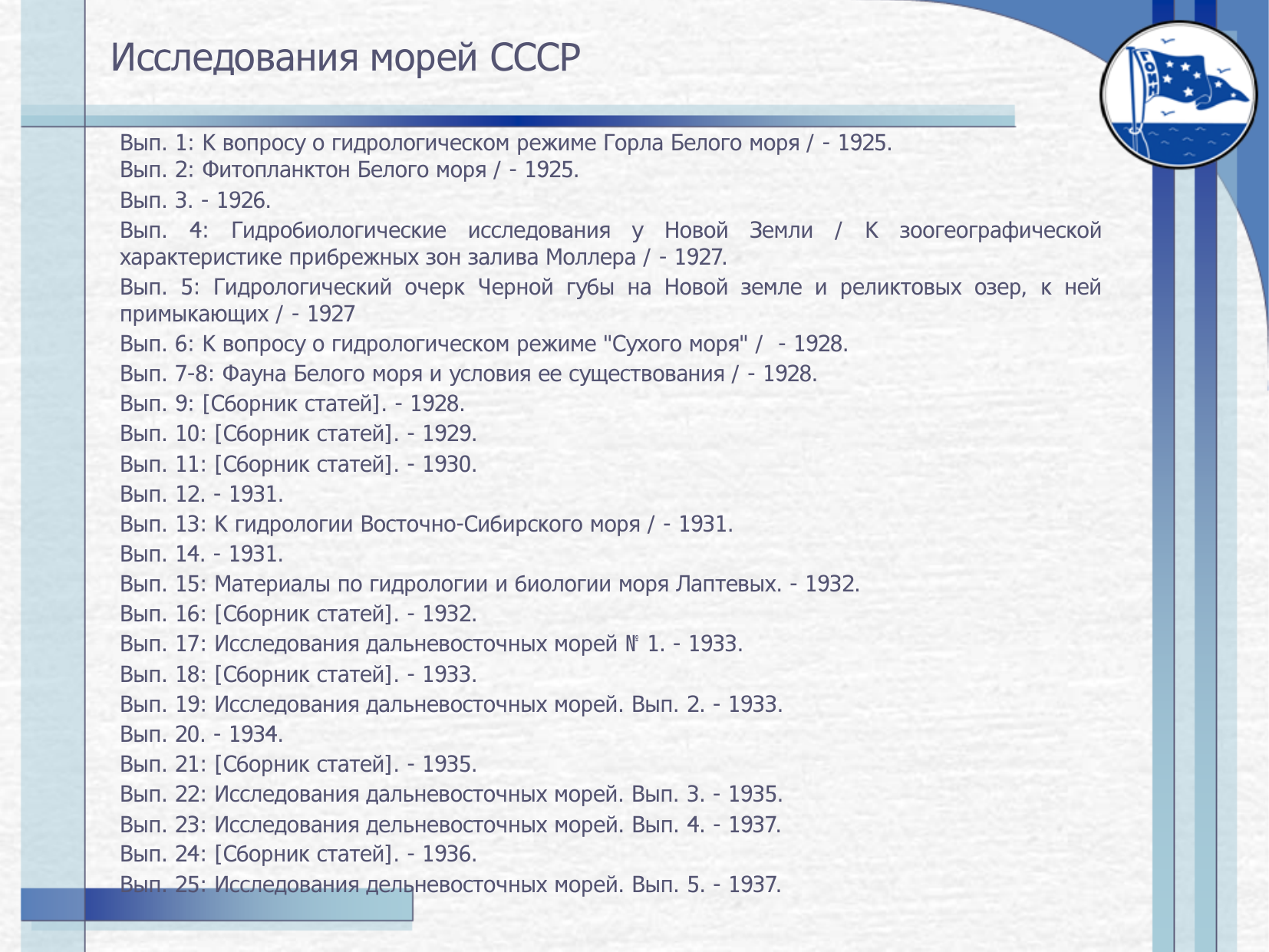

Исследования морей СССР
Вып. 1: К вопросу о гидрологическом режиме Горла Белого моря / - 1925.
Вып. 2: Фитопланктон Белого моря / - 1925.
Вып. 3. - 1926.
Вып. 4: Гидробиологические исследования у Новой Земли / К зоогеографической характеристике прибрежных зон залива Моллера / - 1927.
Вып. 5: Гидрологический очерк Черной губы на Новой земле и реликтовых озер, к ней примыкающих / - 1927
Вып. 6: К вопросу о гидрологическом режиме "Сухого моря" /  - 1928.
Вып. 7-8: Фауна Белого моря и условия ее существования / - 1928.
Вып. 9: [Сборник статей]. - 1928.
Вып. 10: [Сборник статей]. - 1929.
Вып. 11: [Сборник статей]. - 1930.
Вып. 12. - 1931.
Вып. 13: К гидрологии Восточно-Сибирского моря / - 1931.
Вып. 14. - 1931.
Вып. 15: Материалы по гидрологии и биологии моря Лаптевых. - 1932.
Вып. 16: [Сборник статей]. - 1932.
Вып. 17: Исследования дальневосточных морей № 1. - 1933.
Вып. 18: [Сборник статей]. - 1933.
Вып. 19: Исследования дальневосточных морей. Вып. 2. - 1933.
Вып. 20. - 1934.
Вып. 21: [Сборник статей]. - 1935.
Вып. 22: Исследования дальневосточных морей. Вып. 3. - 1935.
Вып. 23: Исследования дельневосточных морей. Вып. 4. - 1937.
Вып. 24: [Сборник статей]. - 1936.
Вып. 25: Исследования дельневосточных морей. Вып. 5. - 1937.